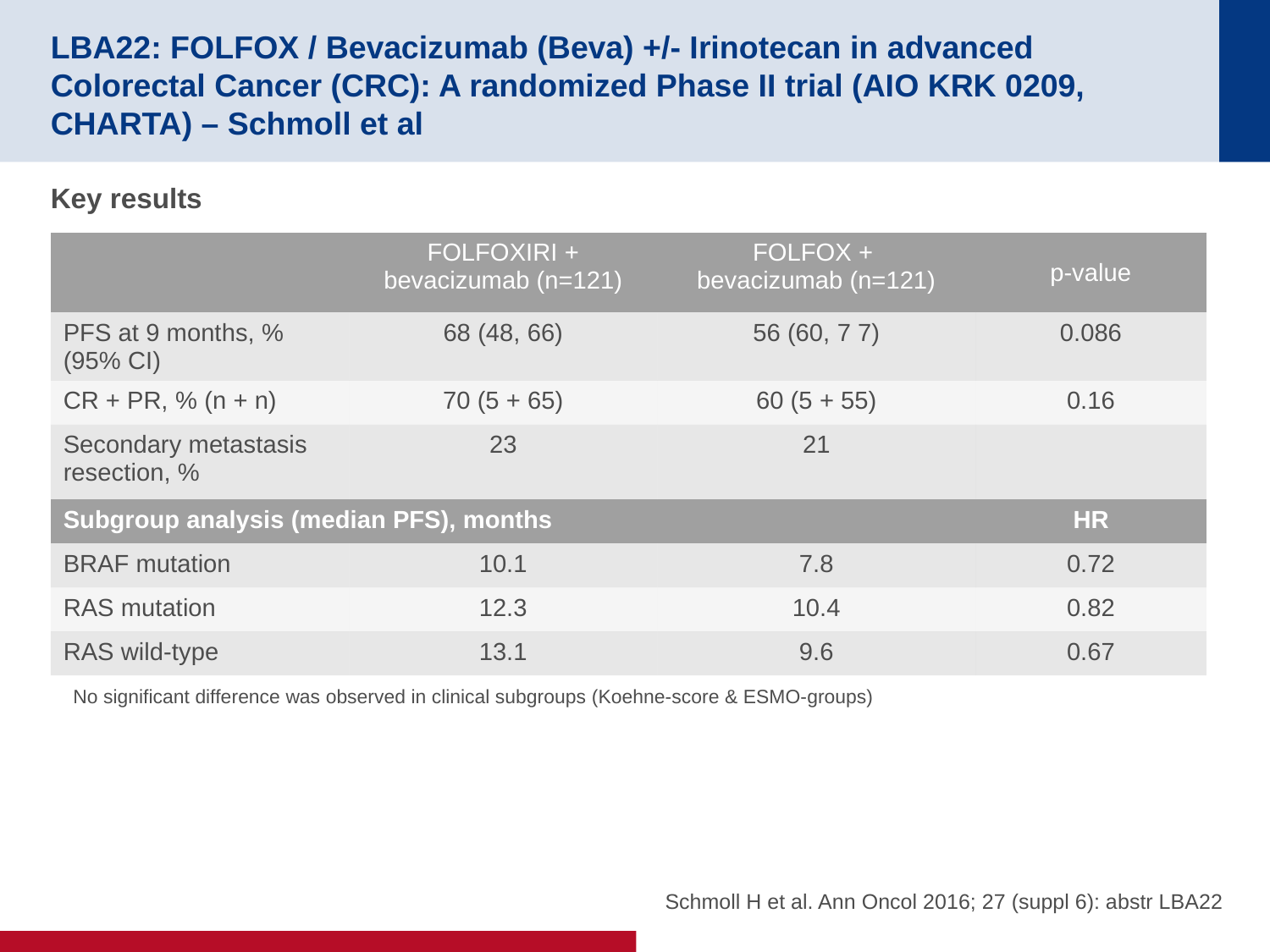

# LBA22: FOLFOX / Bevacizumab (Beva) +/- Irinotecan in advanced Colorectal Cancer (CRC): A randomized Phase II trial (AIO KRK 0209, CHARTA) – Schmoll et al
Key results

|  | FOLFOXIRI + bevacizumab (n=121) | FOLFOX + bevacizumab (n=121) | p-value |
| --- | --- | --- | --- |
| PFS at 9 months, % (95% CI) | 68 (48, 66) | 56 (60, 7 7) | 0.086 |
| CR + PR, % (n + n) | 70 (5 + 65) | 60 (5 + 55) | 0.16 |
| Secondary metastasis resection, % | 23 | 21 |  |
| Subgroup analysis (median PFS), months |  |  | HR |
| BRAF mutation | 10.1 | 7.8 | 0.72 |
| RAS mutation | 12.3 | 10.4 | 0.82 |
| RAS wild-type | 13.1 | 9.6 | 0.67 |
No significant difference was observed in clinical subgroups (Koehne-score & ESMO-groups)
Schmoll H et al. Ann Oncol 2016; 27 (suppl 6): abstr LBA22